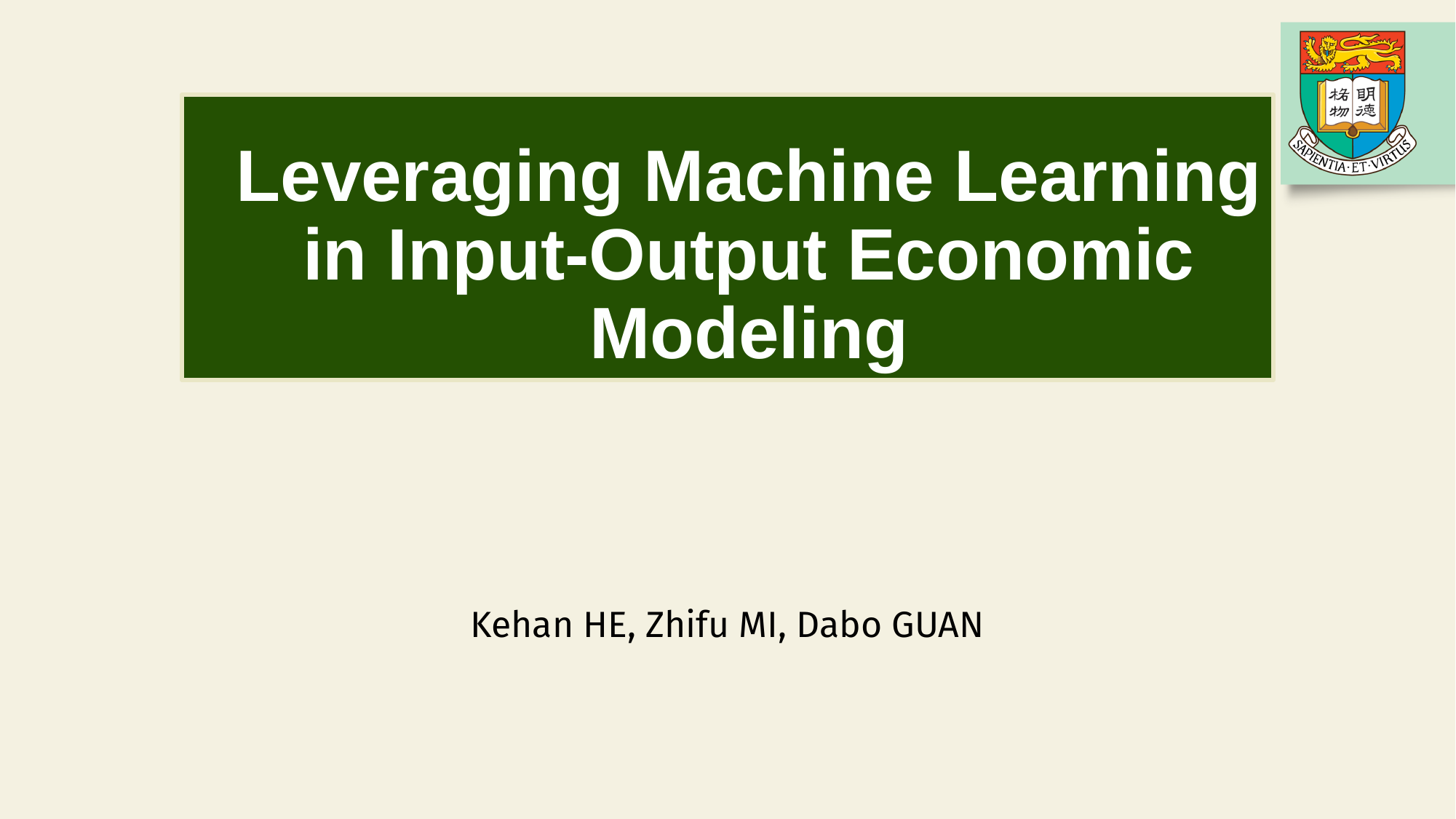

# Leveraging Machine Learning in Input-Output Economic Modeling
Kehan HE, Zhifu MI, Dabo GUAN